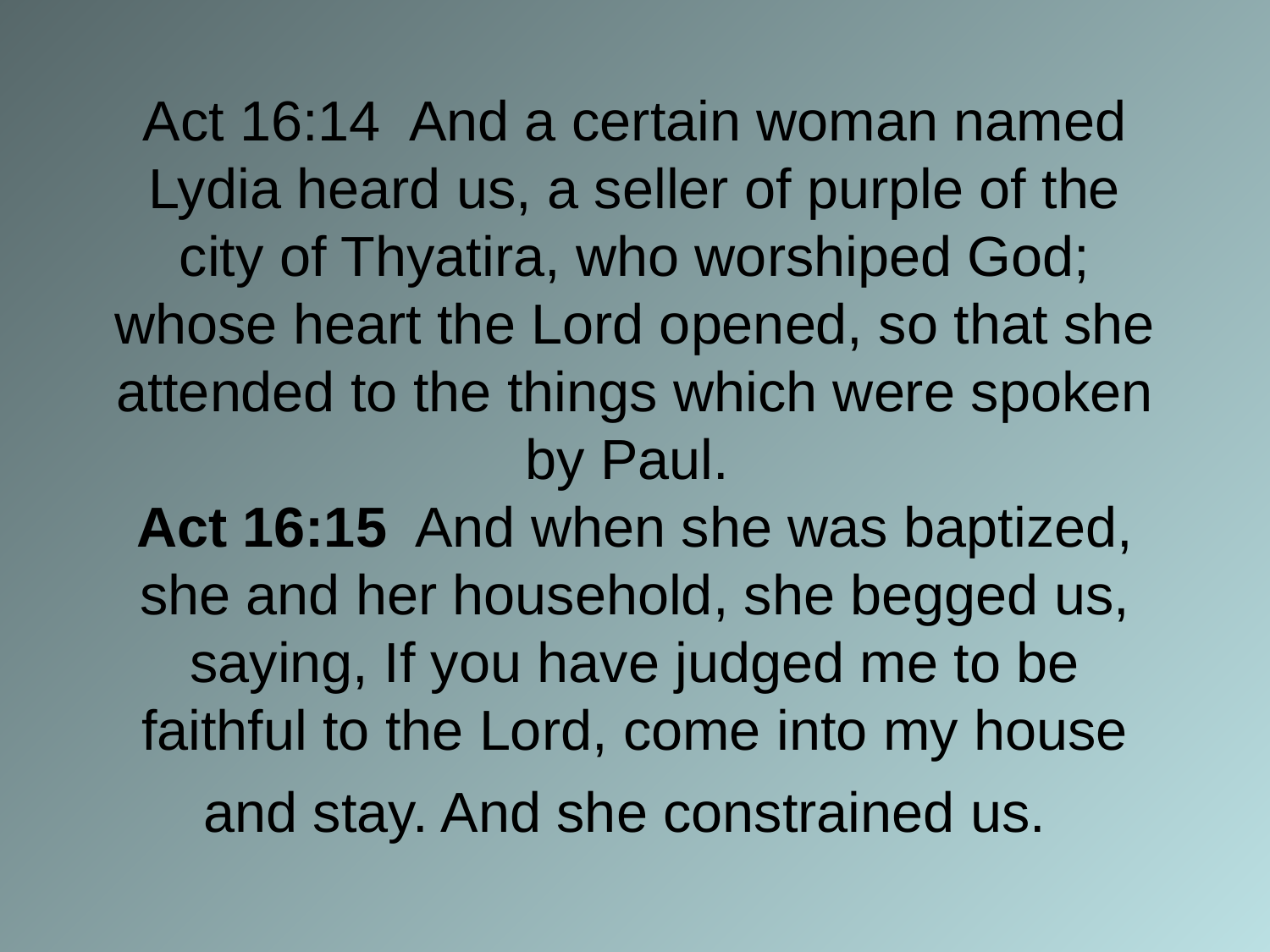

# Act 16:14  And a certain woman named Lydia heard us, a seller of purple of the city of Thyatira, who worshiped God; whose heart the Lord opened, so that she attended to the things which were spoken by Paul. Act 16:15  And when she was baptized, she and her household, she begged us, saying, If you have judged me to be faithful to the Lord, come into my house and stay. And she constrained us.